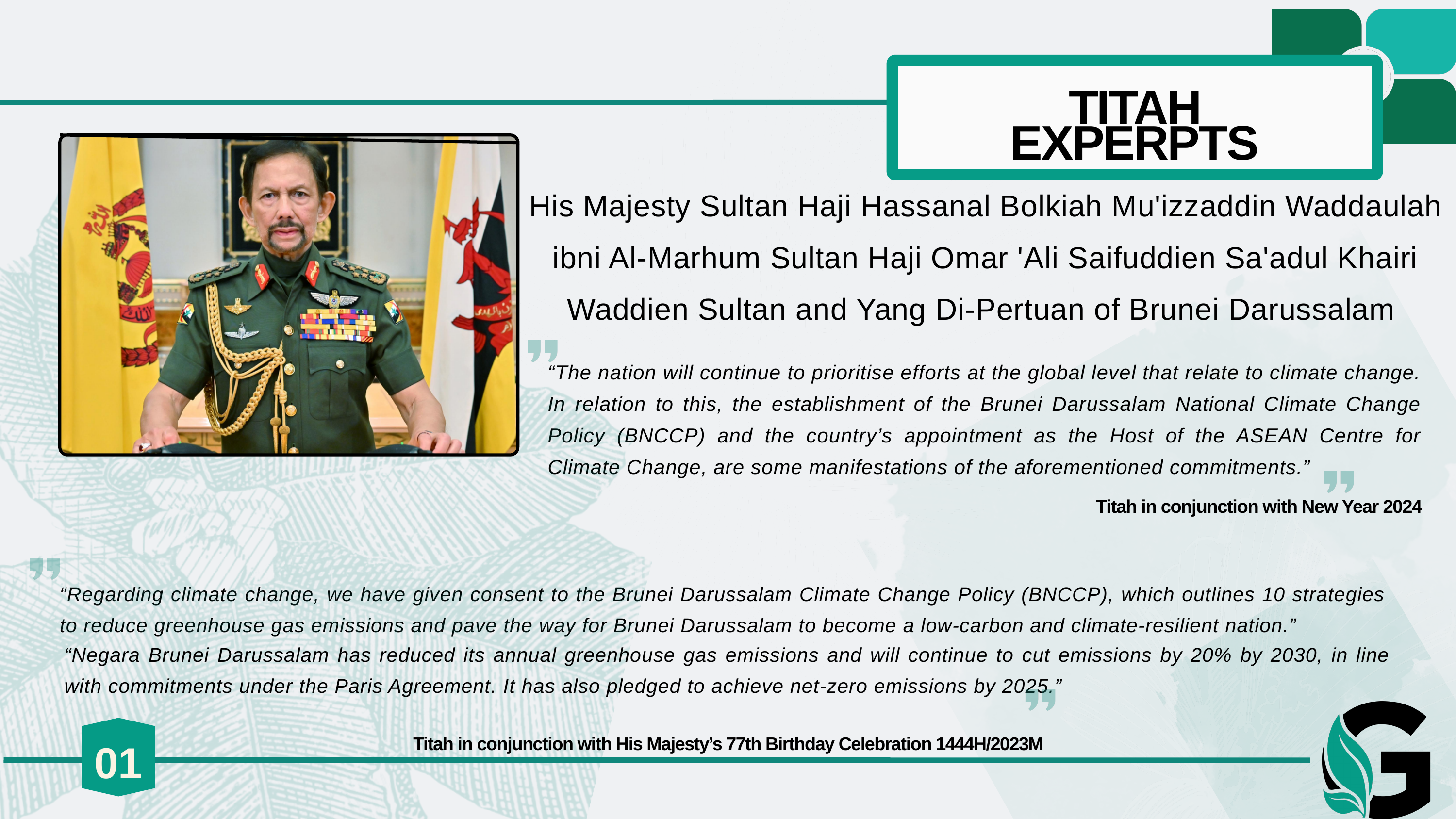

INTRODUCTION

TITAH EXPERPTS

His Majesty Sultan Haji Hassanal Bolkiah Mu'izzaddin Waddaulah
ibni Al-Marhum Sultan Haji Omar 'Ali Saifuddien Sa'adul Khairi Waddien Sultan and Yang Di-Pertuan of Brunei Darussalam

“The nation will continue to prioritise efforts at the global level that relate to climate change. In relation to this, the establishment of the Brunei Darussalam National Climate Change Policy (BNCCP) and the country’s appointment as the Host of the ASEAN Centre for Climate Change, are some manifestations of the aforementioned commitments.”

Titah in conjunction with New Year 2024

“Regarding climate change, we have given consent to the Brunei Darussalam Climate Change Policy (BNCCP), which outlines 10 strategies to reduce greenhouse gas emissions and pave the way for Brunei Darussalam to become a low-carbon and climate-resilient nation.”
“Negara Brunei Darussalam has reduced its annual greenhouse gas emissions and will continue to cut emissions by 20% by 2030, in line with commitments under the Paris Agreement. It has also pledged to achieve net-zero emissions by 2025.”

Titah in conjunction with His Majesty’s 77th Birthday Celebration 1444H/2023M

01